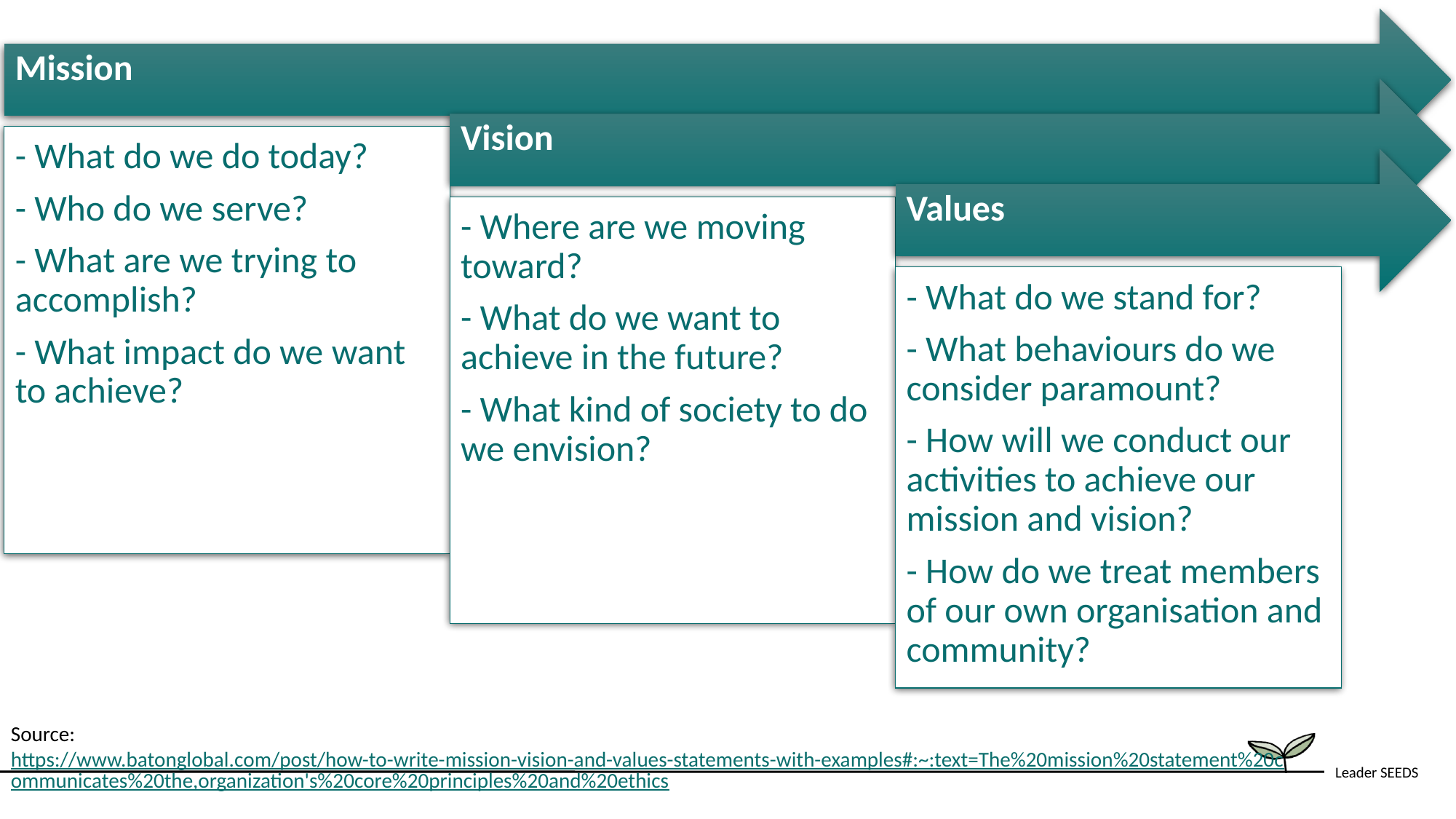

Mission
- What do we do today?
- Who do we serve?
- What are we trying to accomplish?
- What impact do we want to achieve?
Vision
- Where are we moving toward?
- What do we want to achieve in the future?
- What kind of society to do we envision?
Values
- What do we stand for?
- What behaviours do we consider paramount?
- How will we conduct our activities to achieve our mission and vision?
- How do we treat members of our own organisation and community?
Source: https://www.batonglobal.com/post/how-to-write-mission-vision-and-values-statements-with-examples#:~:text=The%20mission%20statement%20communicates%20the,organization's%20core%20principles%20and%20ethics